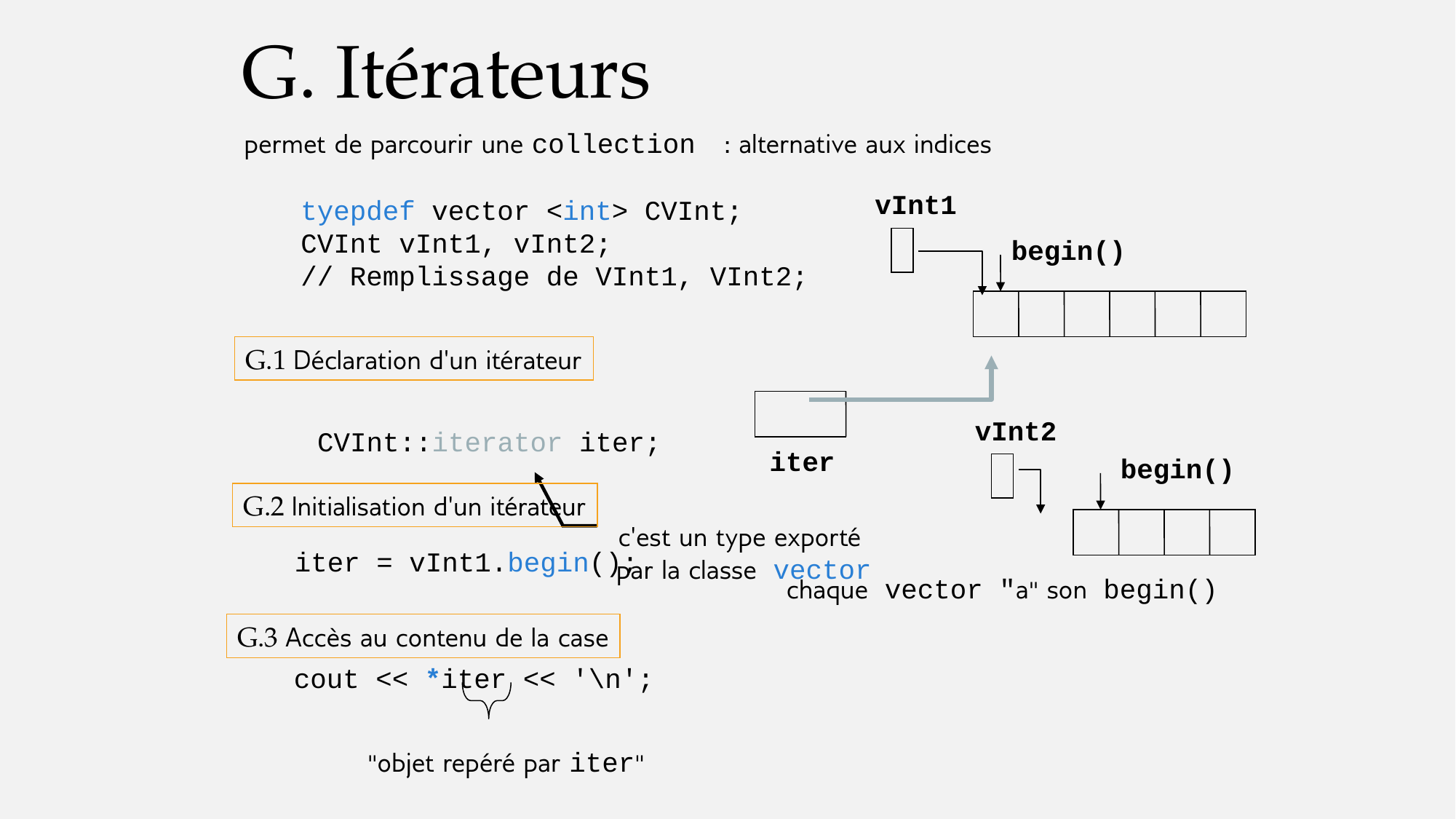

G. Itérateurs
: alternative aux indices
permet de parcourir une collection
vInt1

tyepdef vector <int> CVInt;
CVInt vInt1, vInt2;
// Remplissage de VInt1, VInt2;
begin()

G.1 Déclaration d'un itérateur

iter
vInt2

CVInt::iterator iter;
begin()

G.2 Initialisation d'un itérateur
c'est un type exporté
par la classe vector
iter = vInt1.begin();
chaque vector "a" son begin()
G.3 Accès au contenu de la case
cout << *iter << '\n';

"objet repéré par iter"